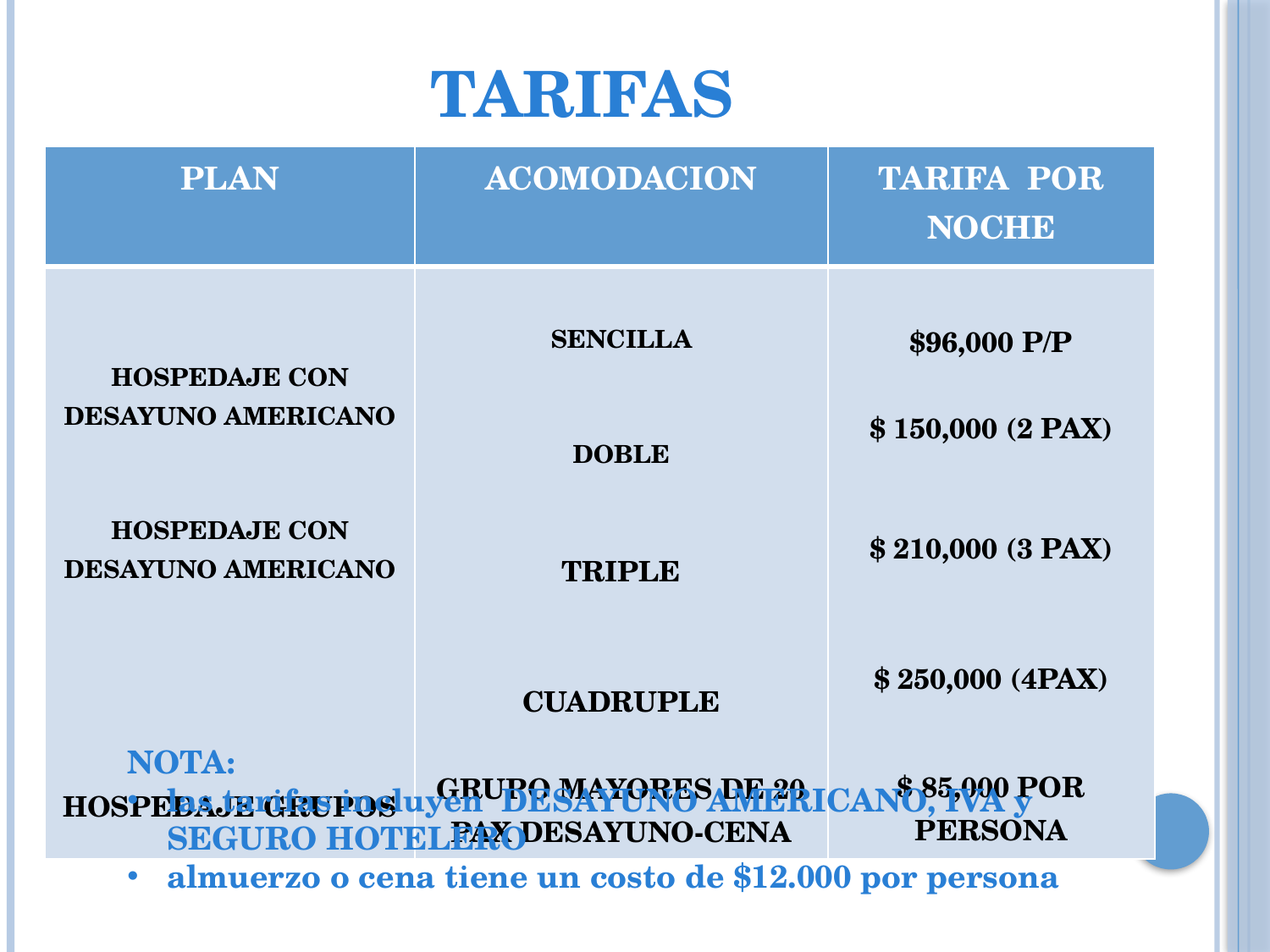

# TARIFAS
| PLAN | ACOMODACION | TARIFA POR NOCHE |
| --- | --- | --- |
| HOSPEDAJE CON DESAYUNO AMERICANO HOSPEDAJE CON DESAYUNO AMERICANO HOSPEDAJE GRUPOS | SENCILLA DOBLE TRIPLE CUADRUPLE GRUPO MAYORES DE 20 PAX DESAYUNO-CENA | $96,000 P/P $ 150,000 (2 PAX) $ 210,000 (3 PAX) $ 250,000 (4PAX) $ 85,000 POR PERSONA |
NOTA:
las tarifas incluyen  DESAYUNO AMERICANO, IVA y SEGURO HOTELERO
almuerzo o cena tiene un costo de $12.000 por persona